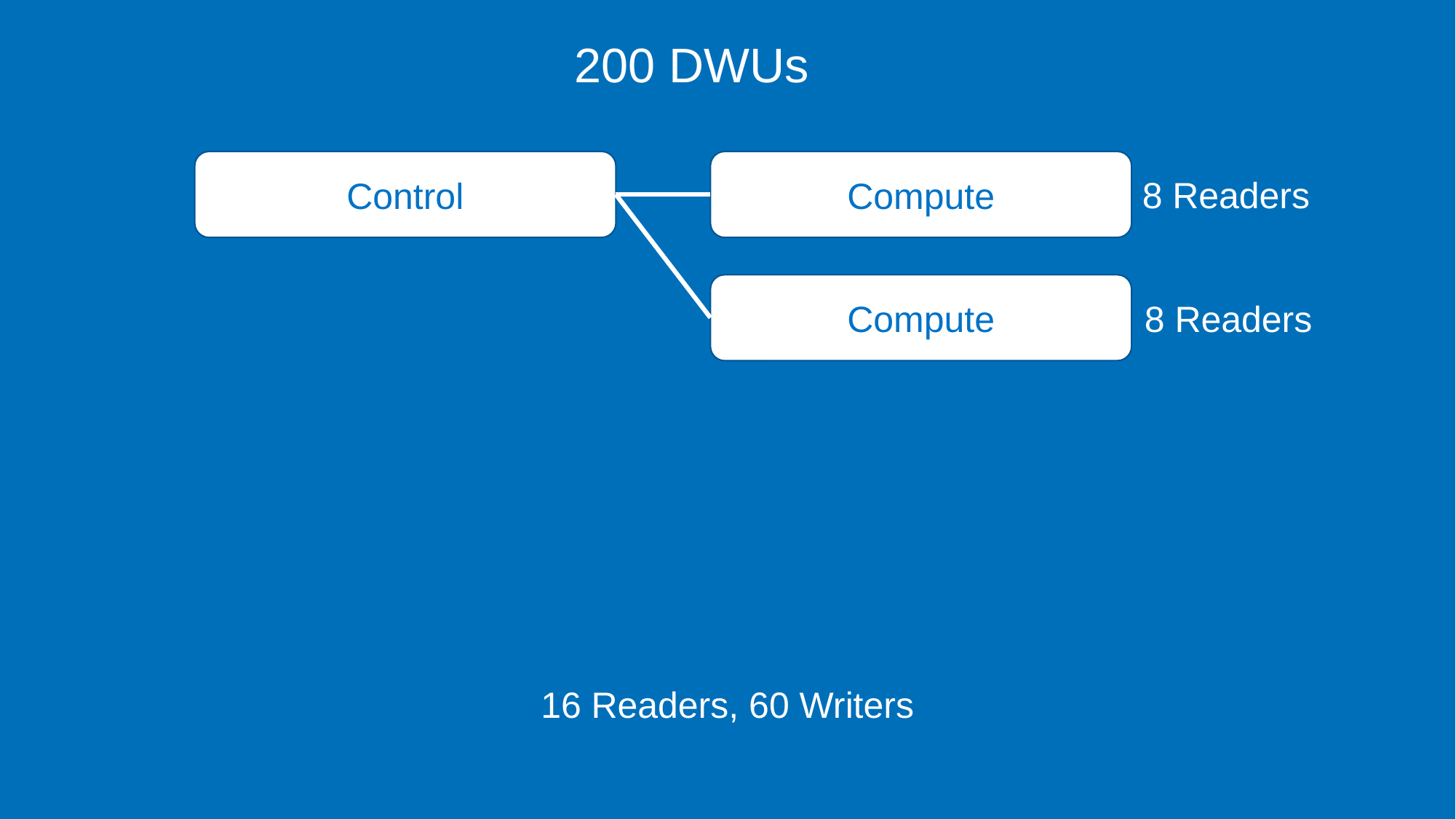

200 DWUs
Control
Compute
8 Readers
Compute
8 Readers
16 Readers, 60 Writers